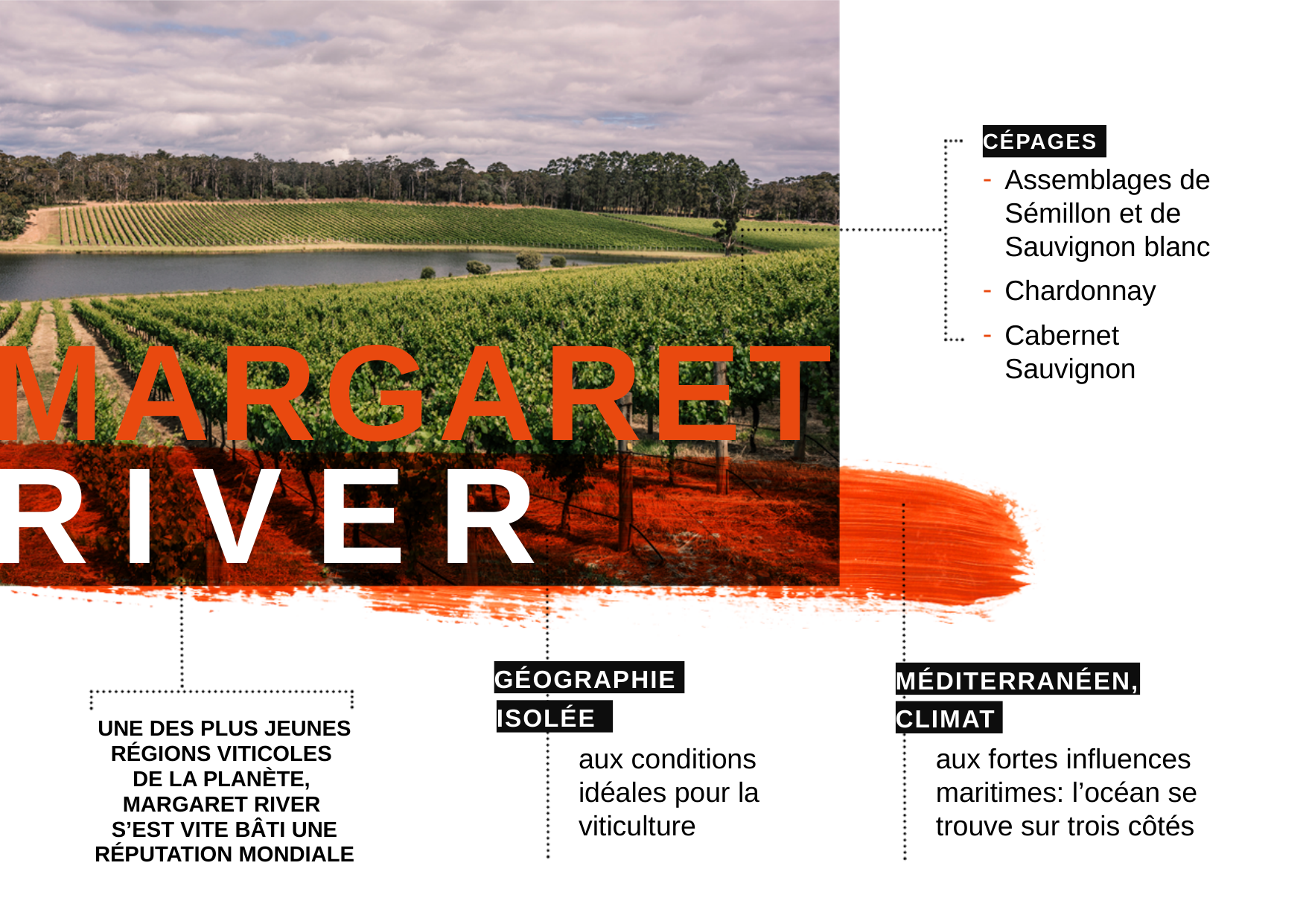

CÉPAGES
Assemblages de Sémillon et de Sauvignon blanc
Chardonnay
Cabernet Sauvignon
MARGARET
RIVER
GÉOGRAPHIE
MÉDITERRANÉEN,
ISOLÉE
CLIMAT
UNE DES PLUS JEUNES RÉGIONS VITICOLES
DE LA PLANÈTE,
MARGARET RIVER
S’EST VITE BÂTI UNE RÉPUTATION MONDIALE
aux fortes influences maritimes: l’océan se trouve sur trois côtés
aux conditions idéales pour la viticulture